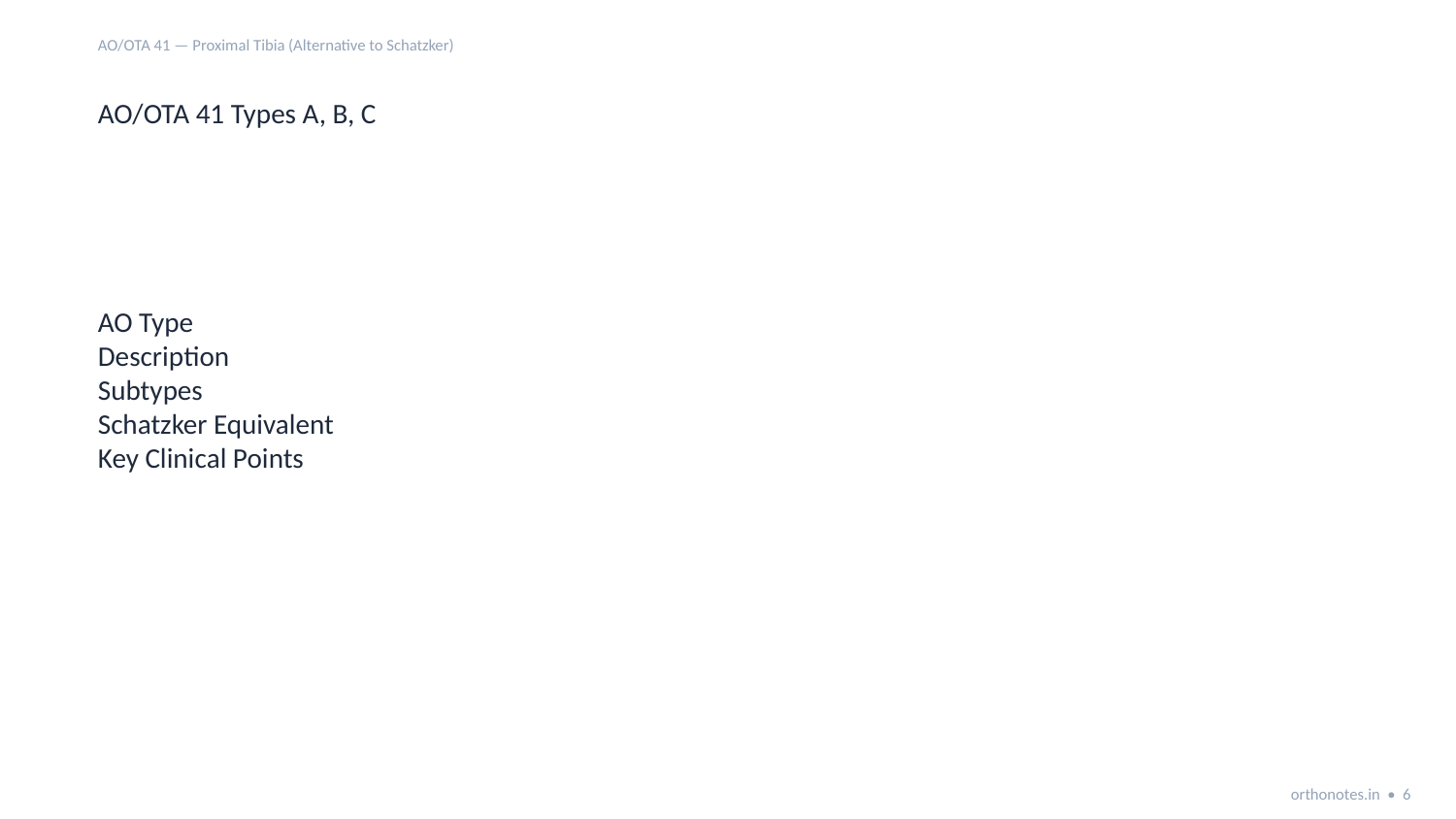

AO/OTA 41 — Proximal Tibia (Alternative to Schatzker)
AO/OTA 41 Types A, B, C
AO Type
Description
Subtypes
Schatzker Equivalent
Key Clinical Points
orthonotes.in  •  6